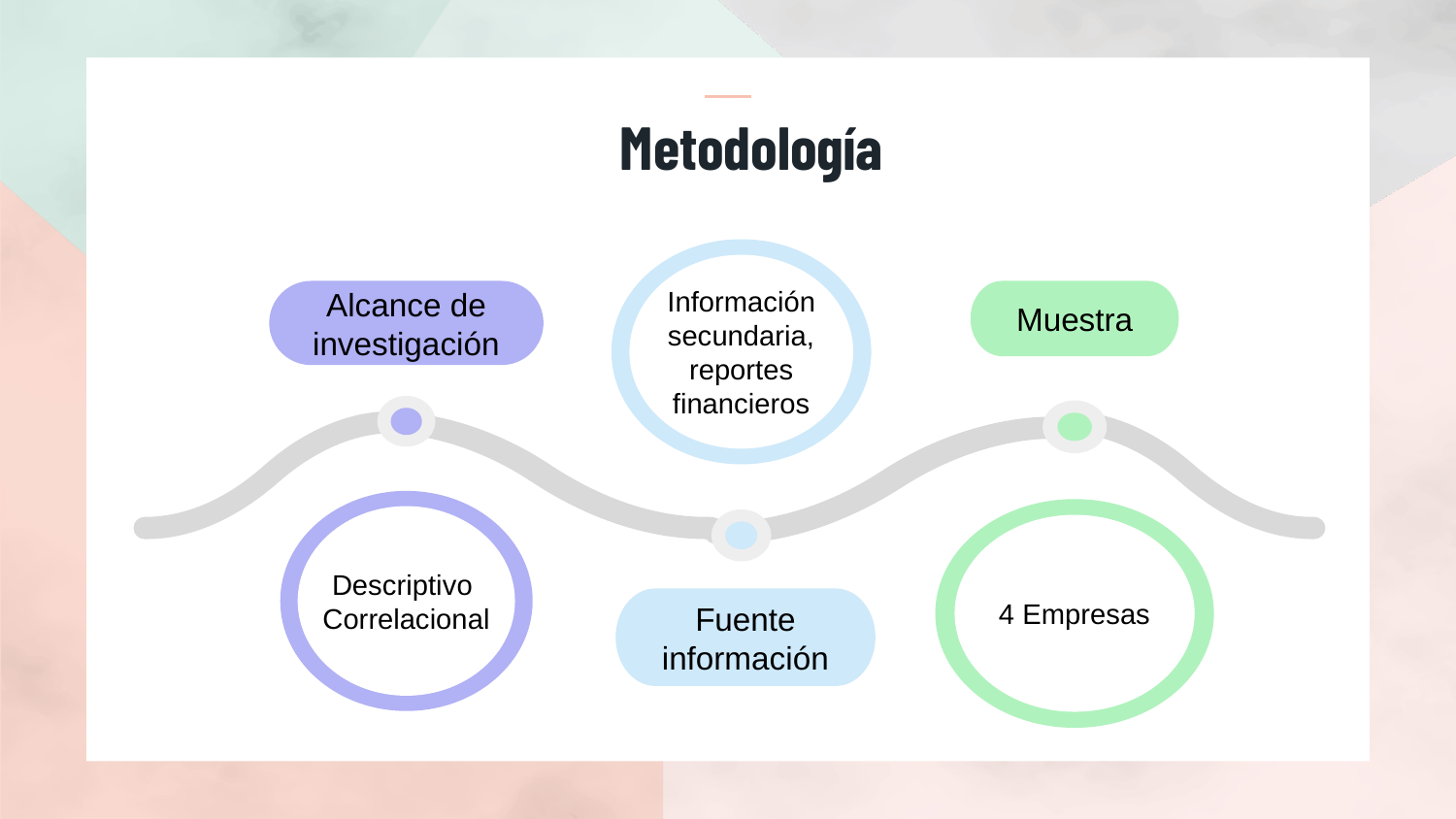

# Metodología

Información secundaria, reportes financieros

Fuente información
Alcance de investigación

Descriptivo
Correlacional
Muestra

4 Empresas